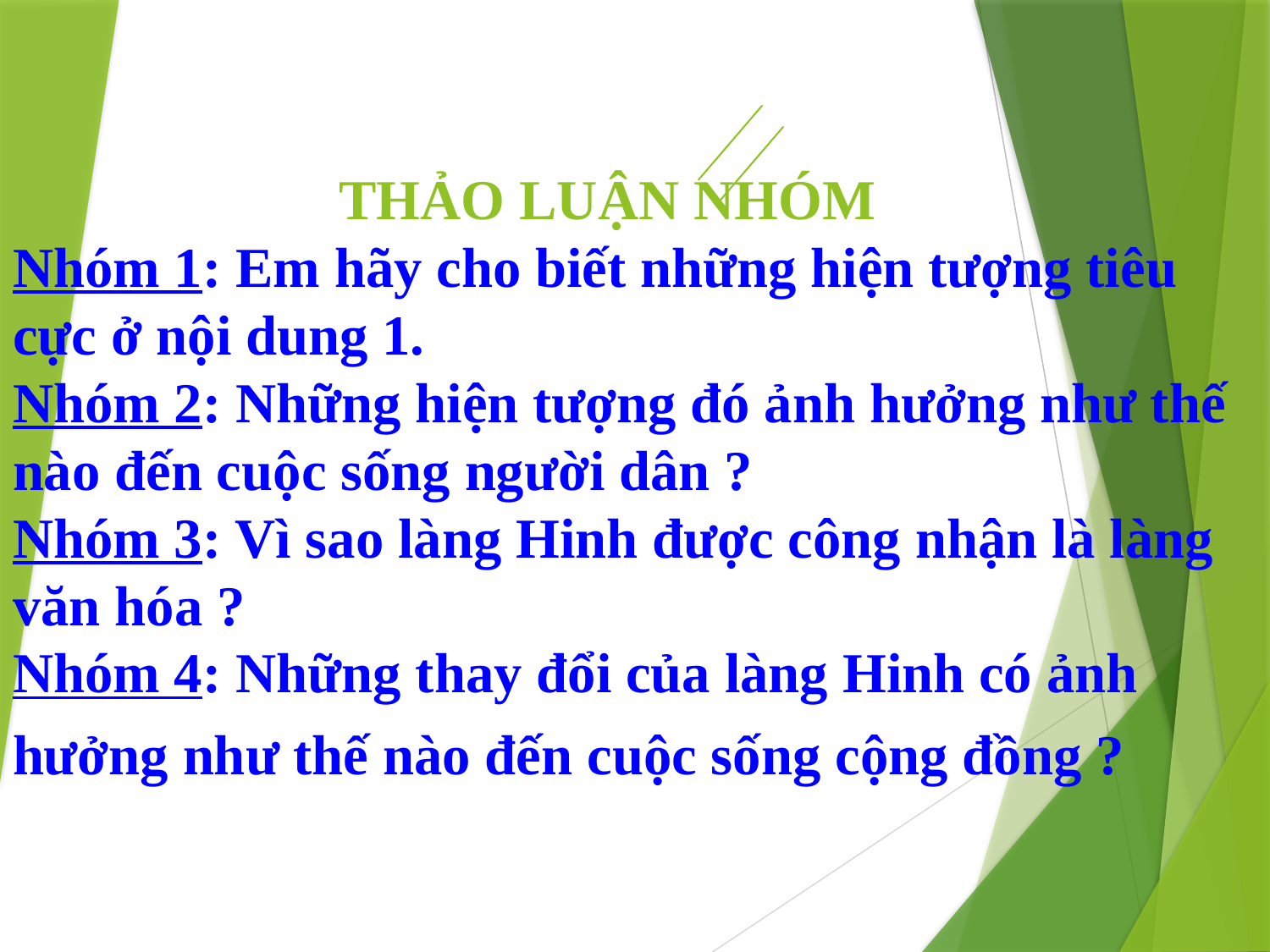

# THẢO LUẬN NHÓM Nhóm 1: Em hãy cho biết những hiện tượng tiêu cực ở nội dung 1. Nhóm 2: Những hiện tượng đó ảnh hưởng như thế nào đến cuộc sống người dân ? Nhóm 3: Vì sao làng Hinh được công nhận là làng văn hóa ? Nhóm 4: Những thay đổi của làng Hinh có ảnh hưởng như thế nào đến cuộc sống cộng đồng ?